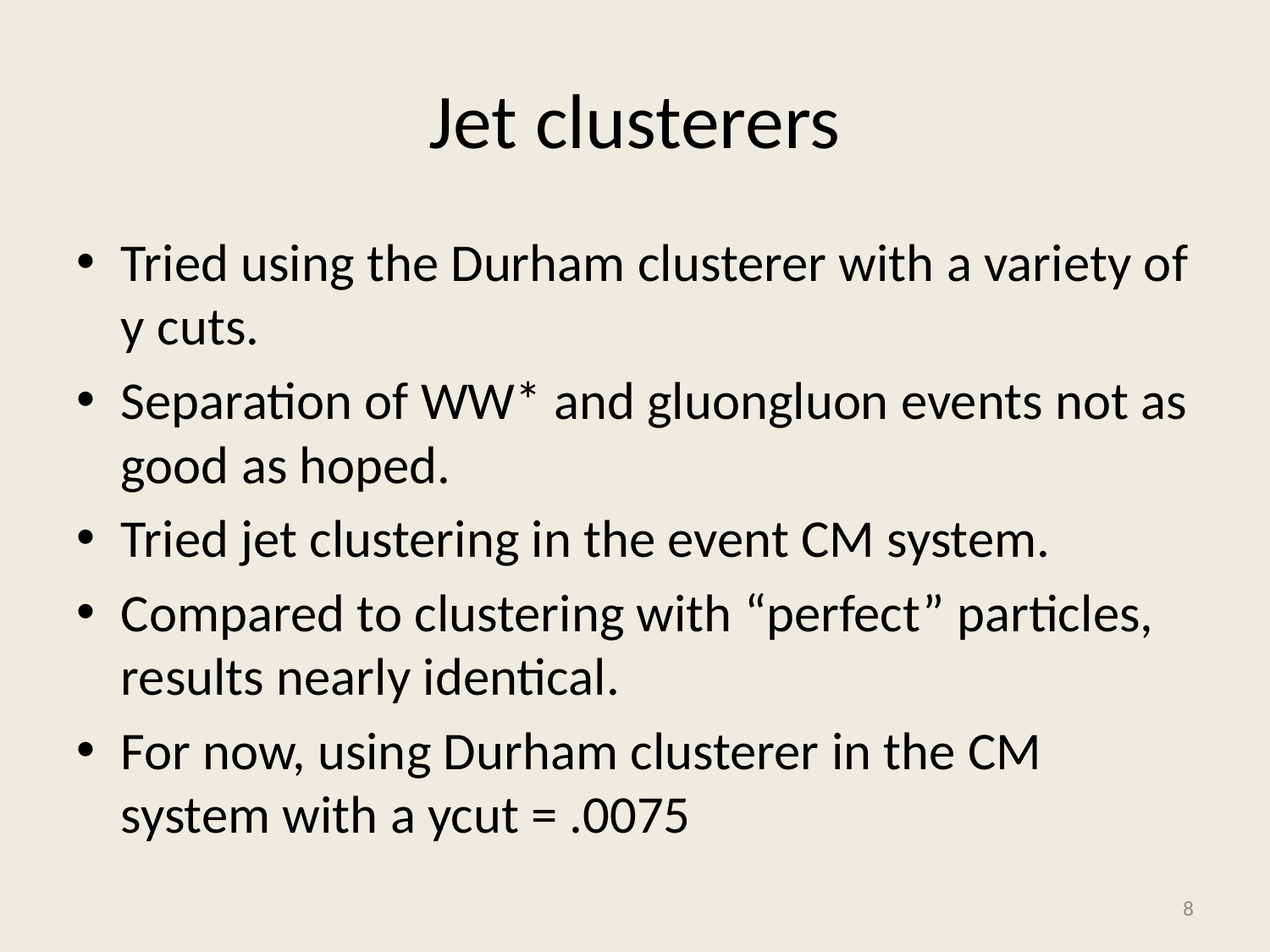

# Jet clusterers
Tried using the Durham clusterer with a variety of y cuts.
Separation of WW* and gluongluon events not as good as hoped.
Tried jet clustering in the event CM system.
Compared to clustering with “perfect” particles, results nearly identical.
For now, using Durham clusterer in the CM system with a ycut = .0075
8